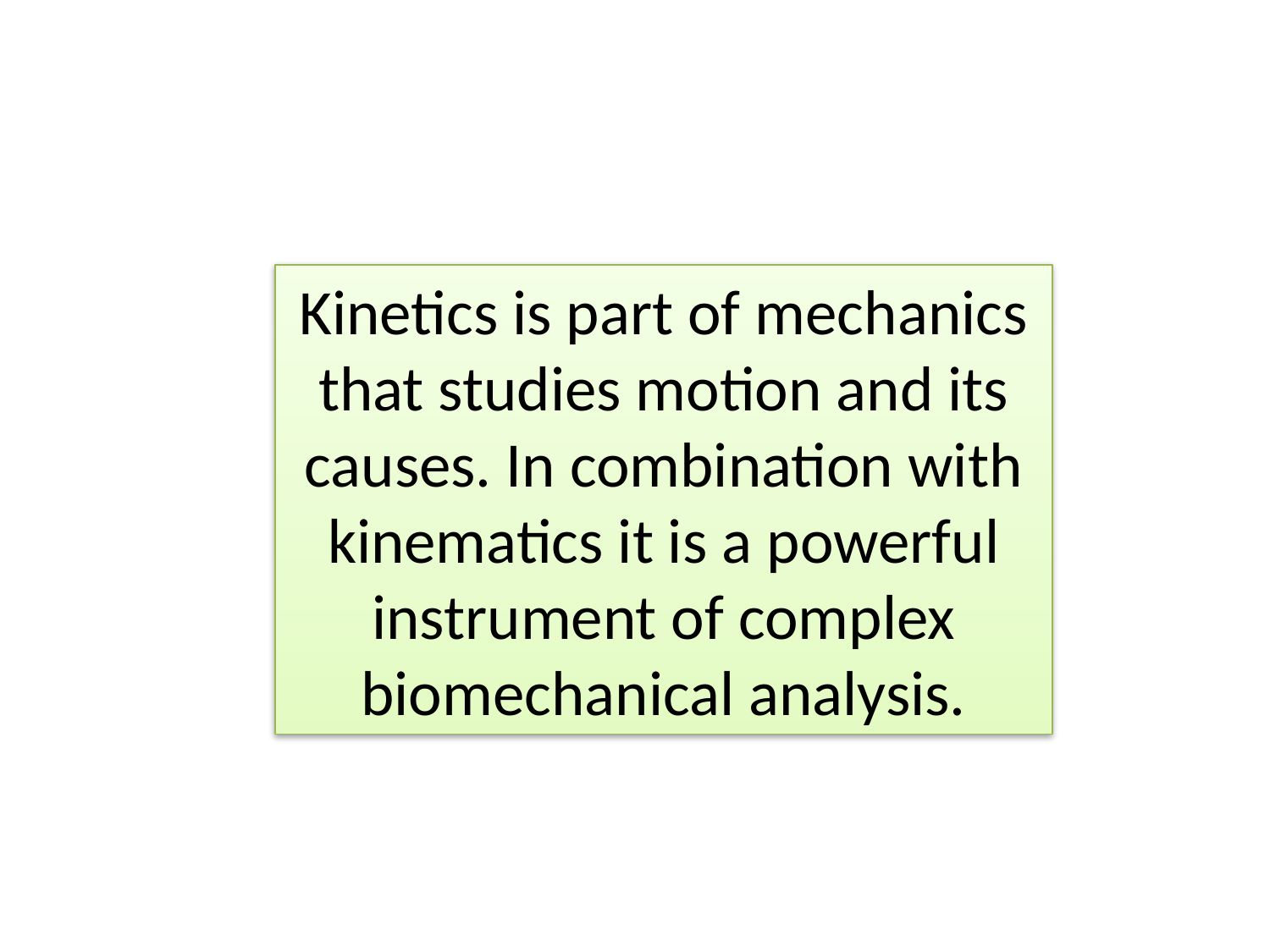

Kinetics is part of mechanics that studies motion and its causes. In combination with kinematics it is a powerful instrument of complex biomechanical analysis.